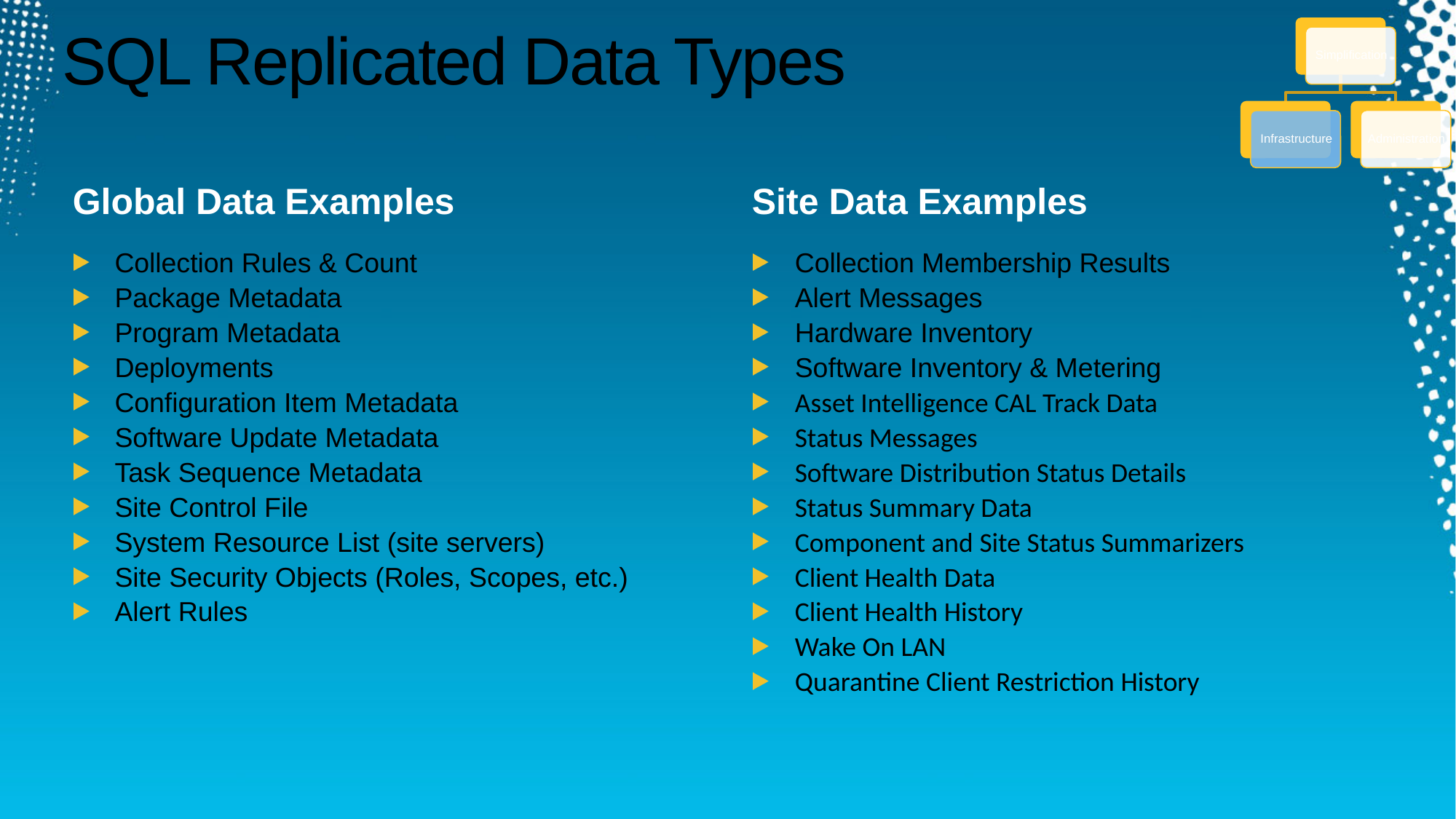

Simplification
Infrastructure
Administration
# SQL Replicated Data Types
Global Data Examples
Site Data Examples
Collection Rules & Count
Package Metadata
Program Metadata
Deployments
Configuration Item Metadata
Software Update Metadata
Task Sequence Metadata
Site Control File
System Resource List (site servers)
Site Security Objects (Roles, Scopes, etc.)
Alert Rules
Collection Membership Results
Alert Messages
Hardware Inventory
Software Inventory & Metering
Asset Intelligence CAL Track Data
Status Messages
Software Distribution Status Details
Status Summary Data
Component and Site Status Summarizers
Client Health Data
Client Health History
Wake On LAN
Quarantine Client Restriction History